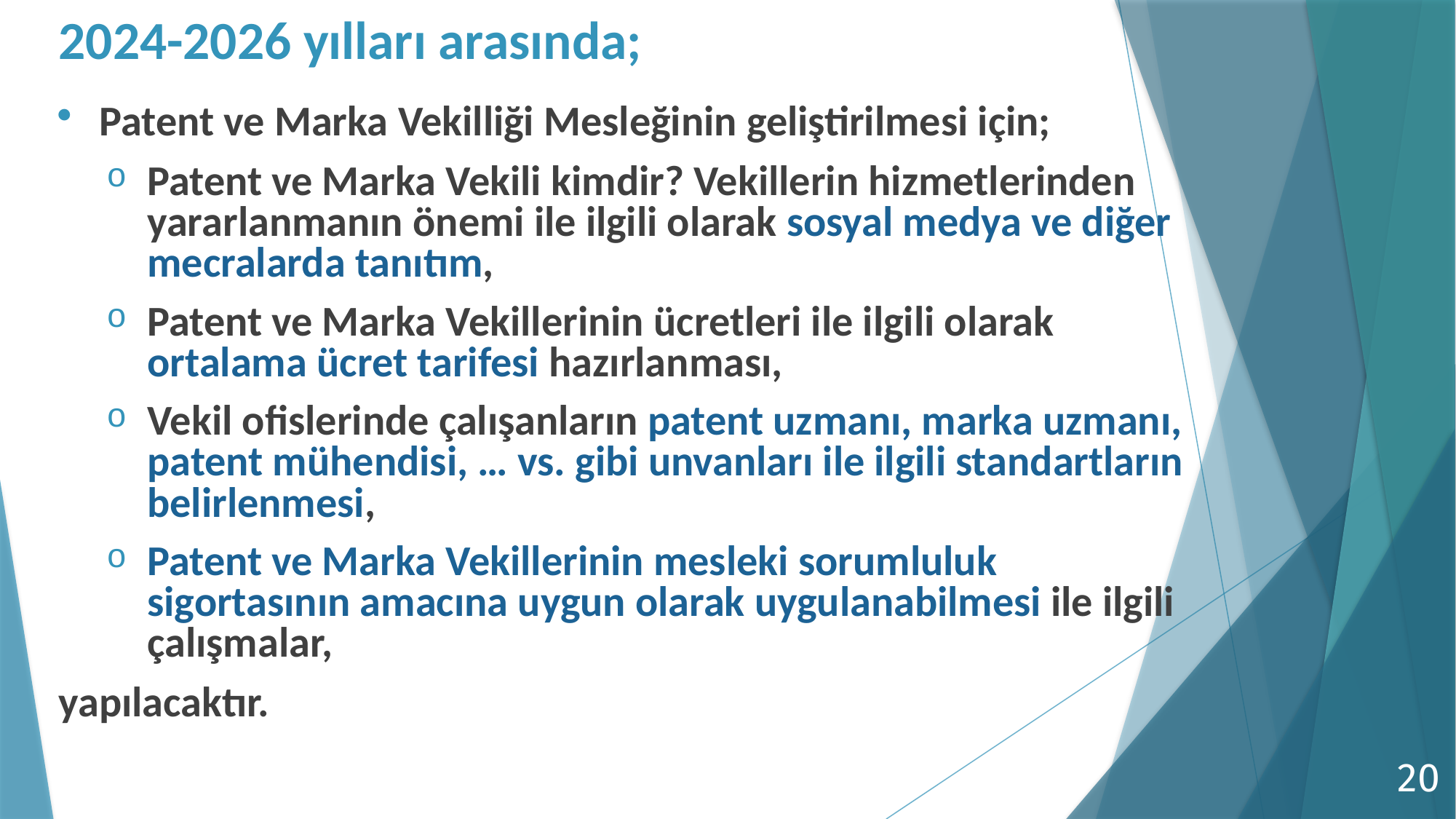

# 2024-2026 yılları arasında;
Patent ve Marka Vekilliği Mesleğinin geliştirilmesi için;
Patent ve Marka Vekili kimdir? Vekillerin hizmetlerinden yararlanmanın önemi ile ilgili olarak sosyal medya ve diğer mecralarda tanıtım,
Patent ve Marka Vekillerinin ücretleri ile ilgili olarak ortalama ücret tarifesi hazırlanması,
Vekil ofislerinde çalışanların patent uzmanı, marka uzmanı, patent mühendisi, … vs. gibi unvanları ile ilgili standartların belirlenmesi,
Patent ve Marka Vekillerinin mesleki sorumluluk sigortasının amacına uygun olarak uygulanabilmesi ile ilgili çalışmalar,
yapılacaktır.
20